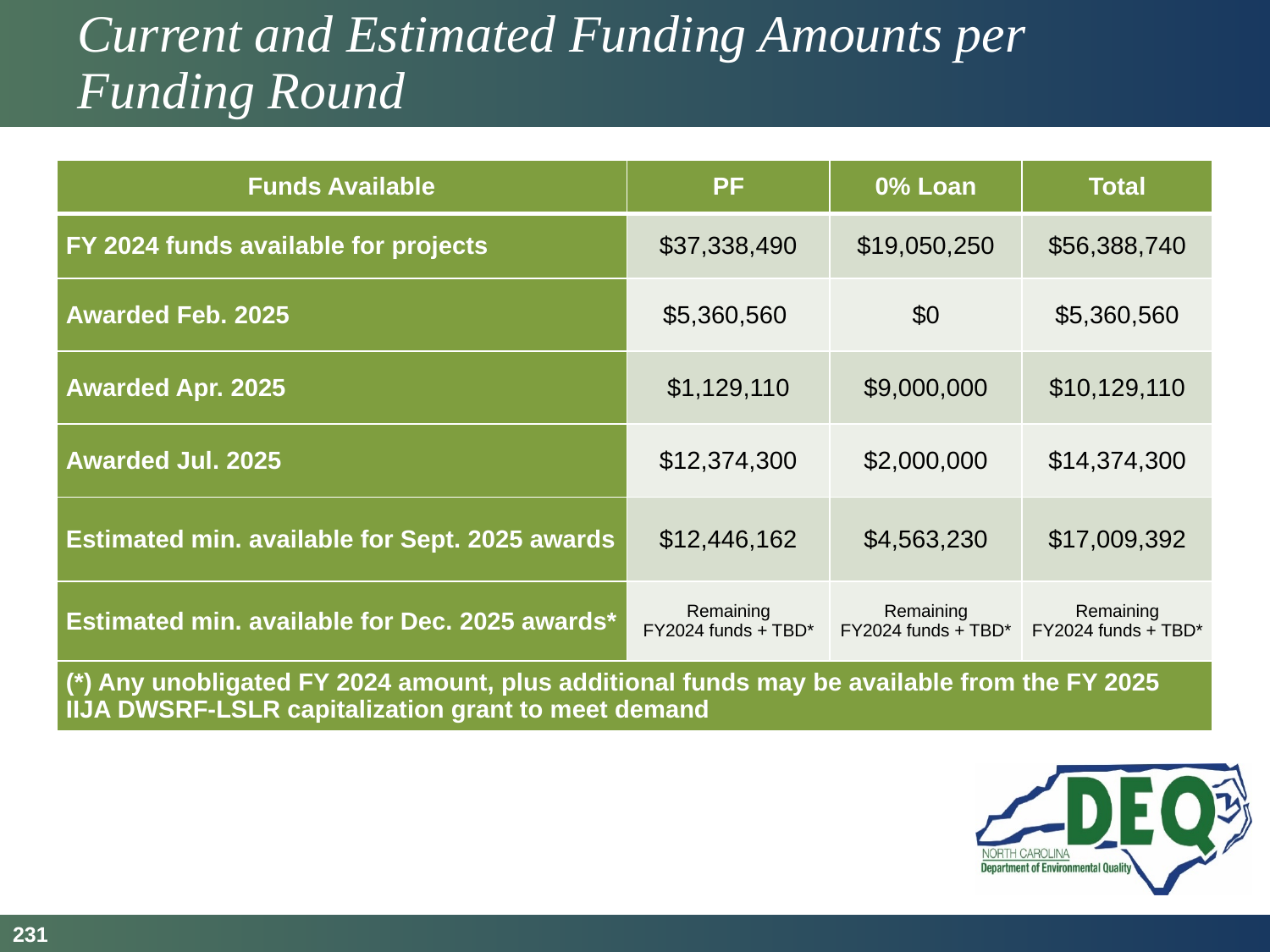

# Current and Estimated Funding Amounts per Funding Round
| Funds Available | PF | 0% Loan | Total |
| --- | --- | --- | --- |
| FY 2024 funds available for projects | $37,338,490 | $19,050,250 | $56,388,740 |
| Awarded Feb. 2025 | $5,360,560 | $0 | $5,360,560 |
| Awarded Apr. 2025 | $1,129,110 | $9,000,000 | $10,129,110 |
| Awarded Jul. 2025 | $12,374,300 | $2,000,000 | $14,374,300 |
| Estimated min. available for Sept. 2025 awards | $12,446,162 | $4,563,230 | $17,009,392 |
| Estimated min. available for Dec. 2025 awards\* | Remaining FY2024 funds + TBD\* | Remaining FY2024 funds + TBD\* | Remaining FY2024 funds + TBD\* |
| (\*) Any unobligated FY 2024 amount, plus additional funds may be available from the FY 2025 IIJA DWSRF-LSLR capitalization grant to meet demand |  |  |  |
231